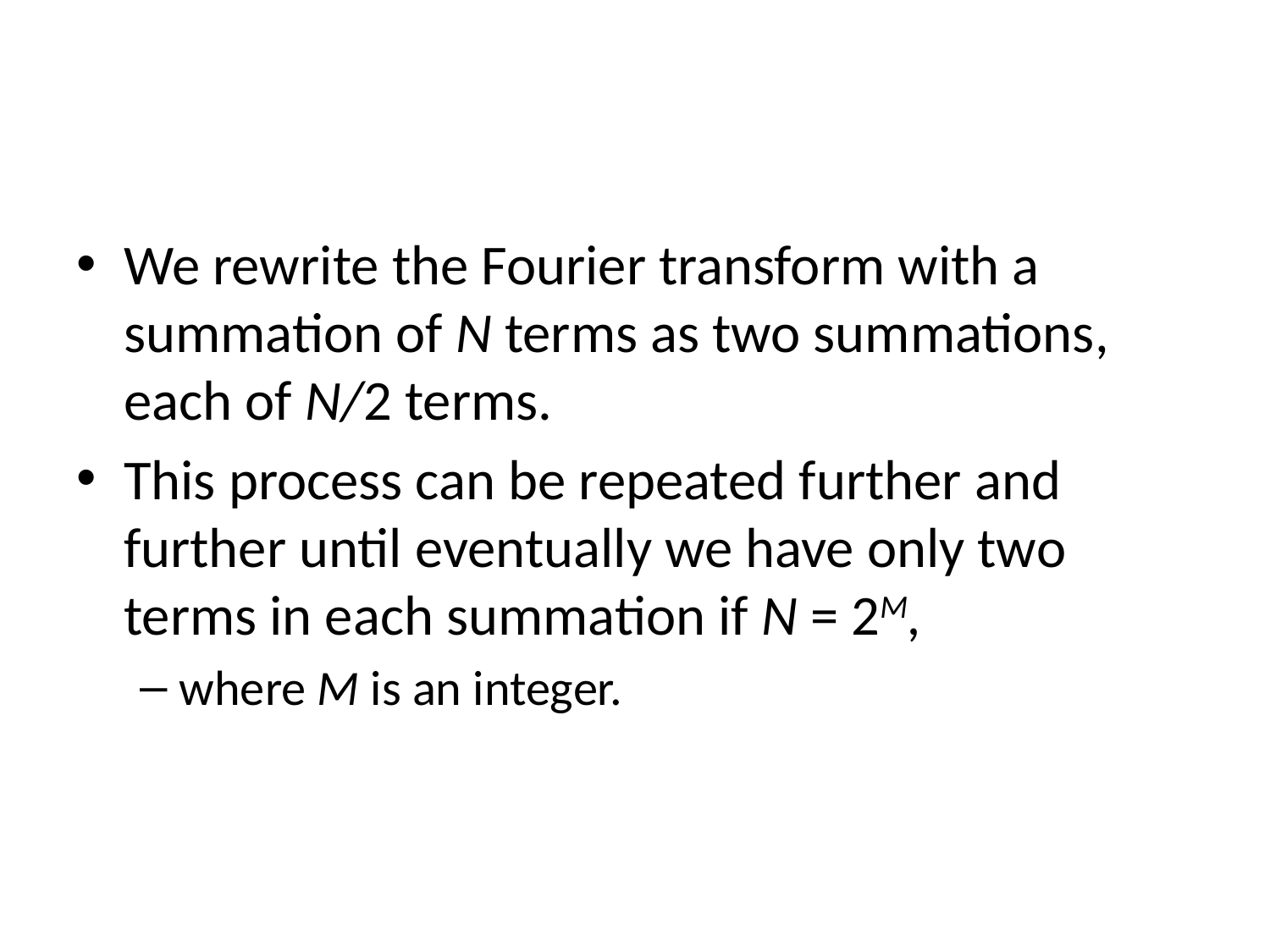

#
We rewrite the Fourier transform with a summation of N terms as two summations, each of N/2 terms.
This process can be repeated further and further until eventually we have only two terms in each summation if N = 2M,
where M is an integer.